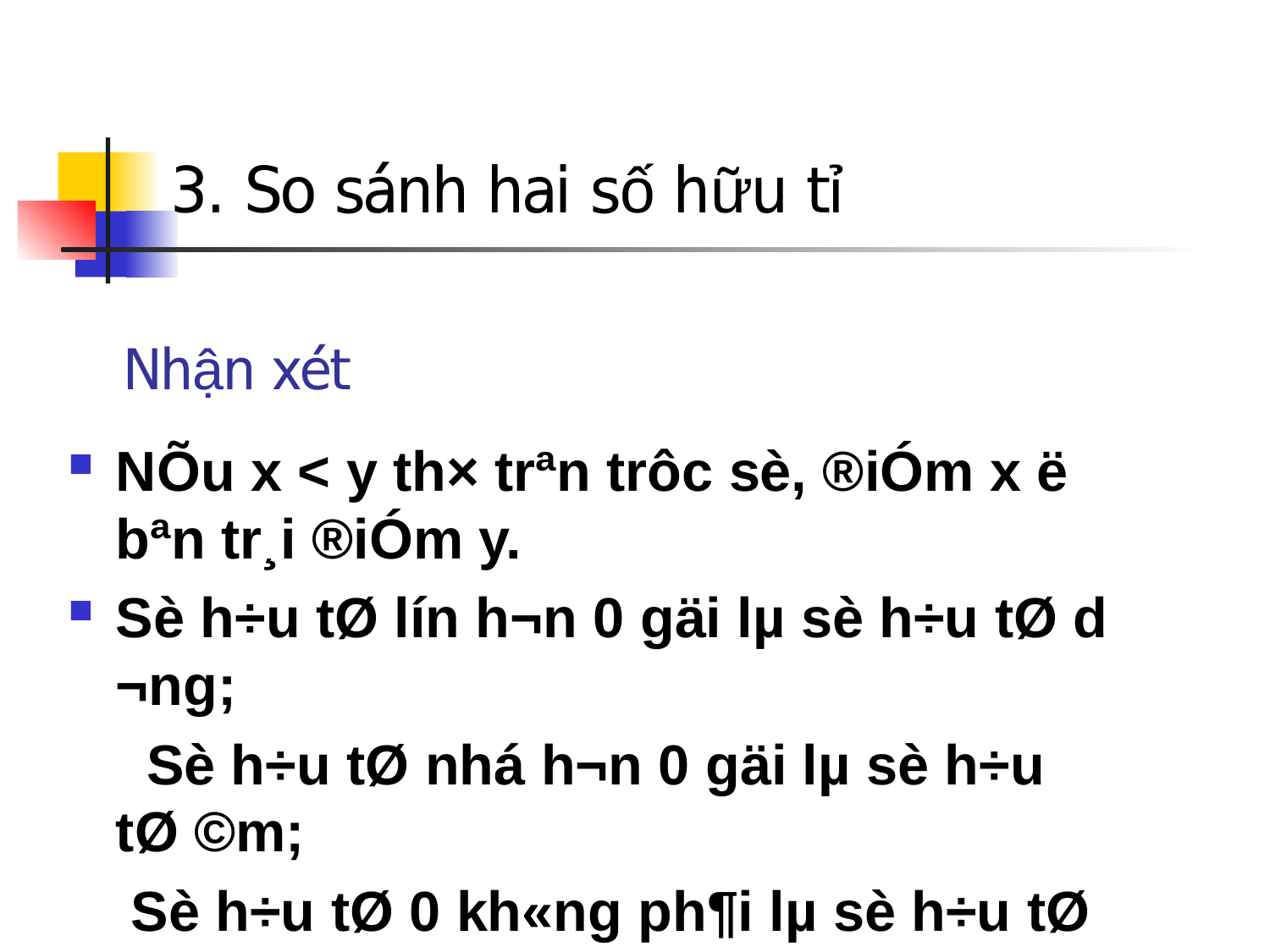

3. So sánh hai số hữu tỉ
# Nhận xét
NÕu x < y th× trªn trôc sè, ®iÓm x ë bªn tr¸i ®iÓm y.
Sè h÷u tØ lín h¬n 0 gäi lµ sè h÷u tØ d­¬ng;
     Sè h÷u tØ nhá h¬n 0 gäi lµ sè h÷u tØ ©m;
    Sè h÷u tØ 0 kh«ng ph¶i lµ sè h÷u tØ d­ong còng kh«ng ph¶i lµ sè h÷u tØ ©m.